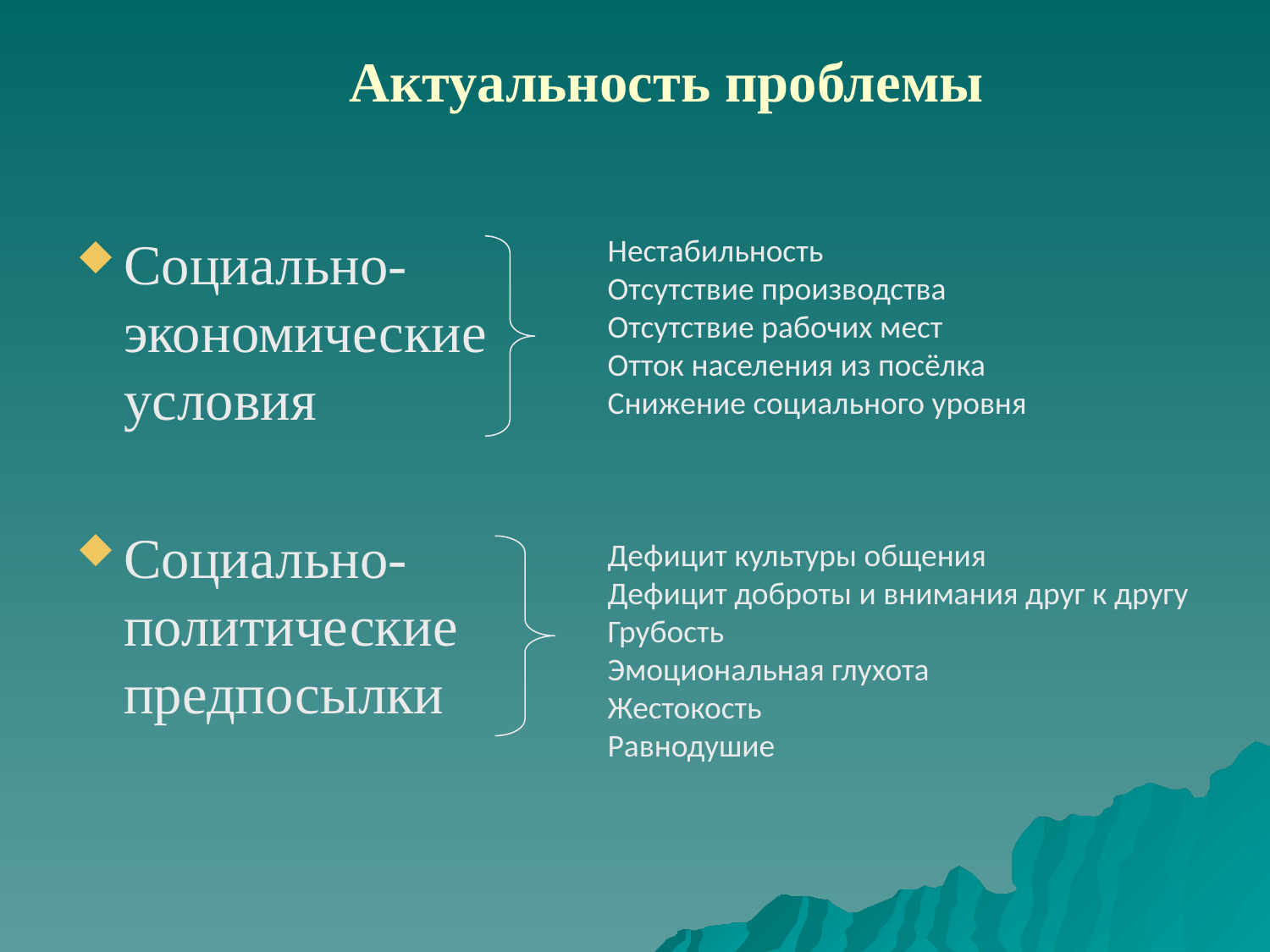

Актуальность проблемы

Нестабильность
Отсутствие производства
Отсутствие рабочих мест
Отток населения из посёлка
Снижение социального уровня

Дефицит культуры общения
Дефицит доброты и внимания друг к другу
Грубость
Эмоциональная глухота
Жестокость
Равнодушие

Социально-экономические условия

Социально-политические предпосылки